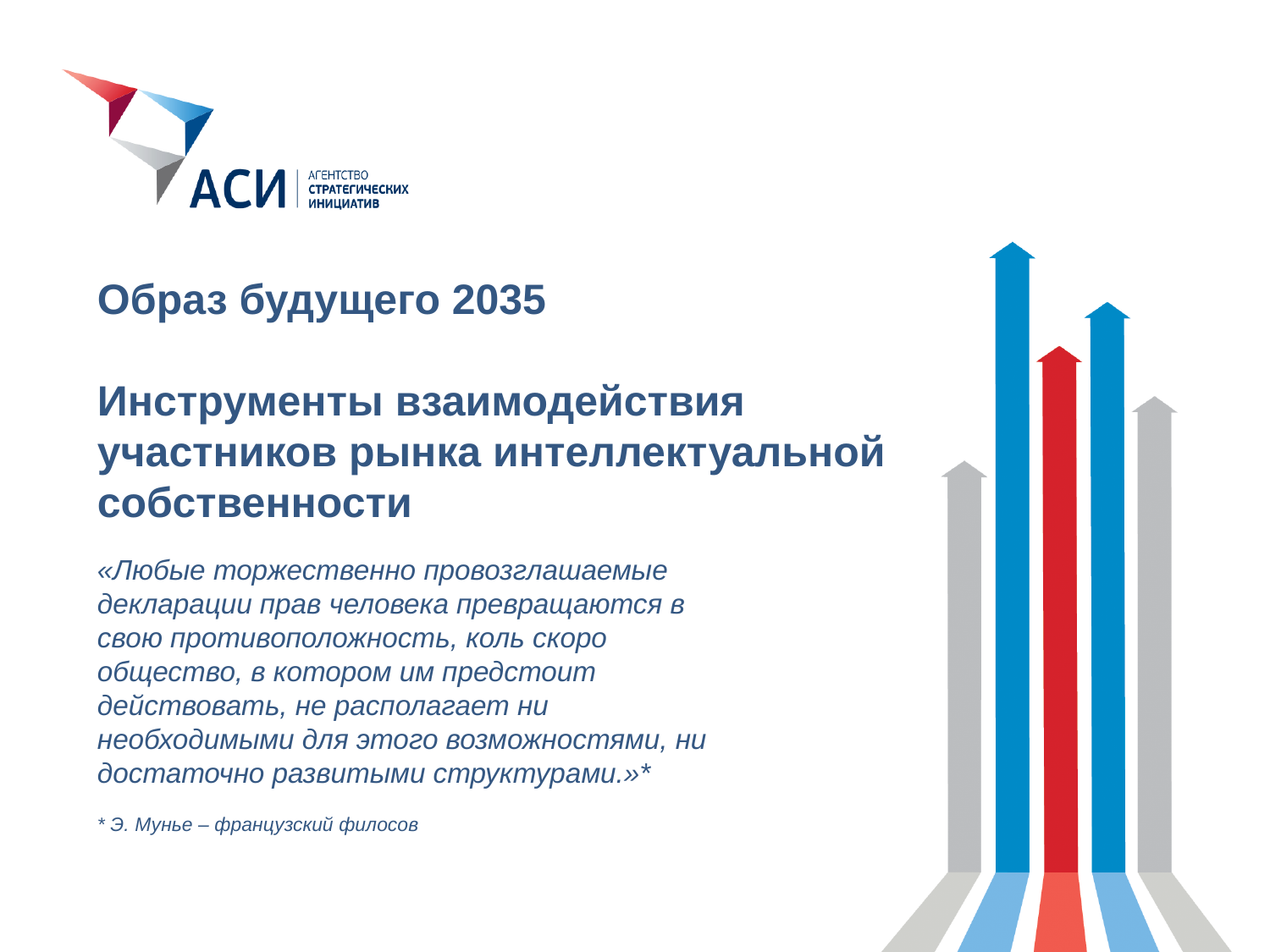

Образ будущего 2035

Инструменты взаимодействия участников рынка интеллектуальной собственности
«Любые торжественно провозглашаемые декларации прав человека превращаются в свою противоположность, коль скоро общество, в котором им предстоит действовать, не располагает ни необходимыми для этого возможностями, ни достаточно развитыми структурами.»*

* Э. Мунье – французский филосов